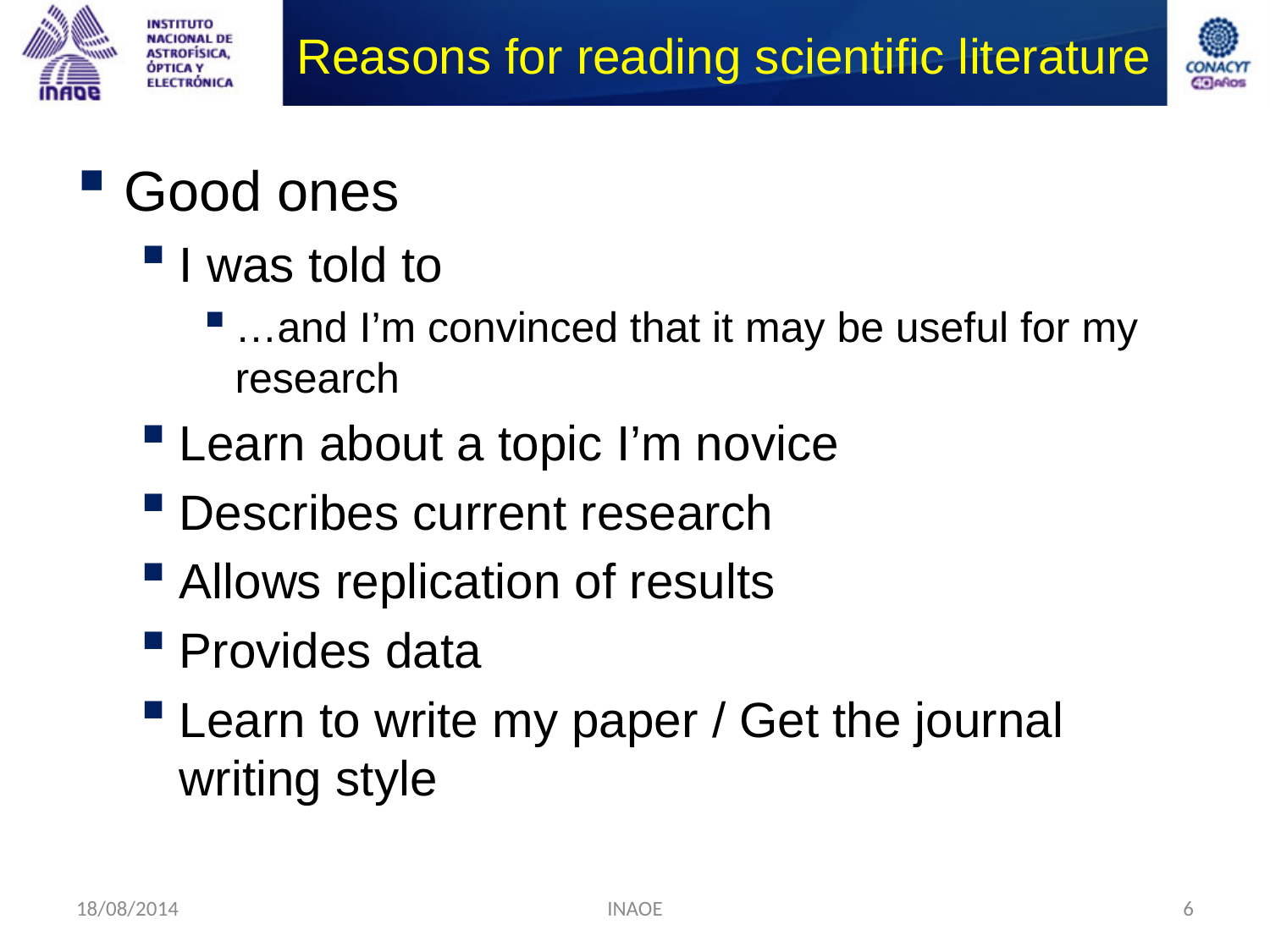

# Reasons for reading scientific literature
Good ones
I was told to
…and I’m convinced that it may be useful for my research
Learn about a topic I’m novice
Describes current research
Allows replication of results
Provides data
Learn to write my paper / Get the journal writing style
18/08/2014
INAOE
6